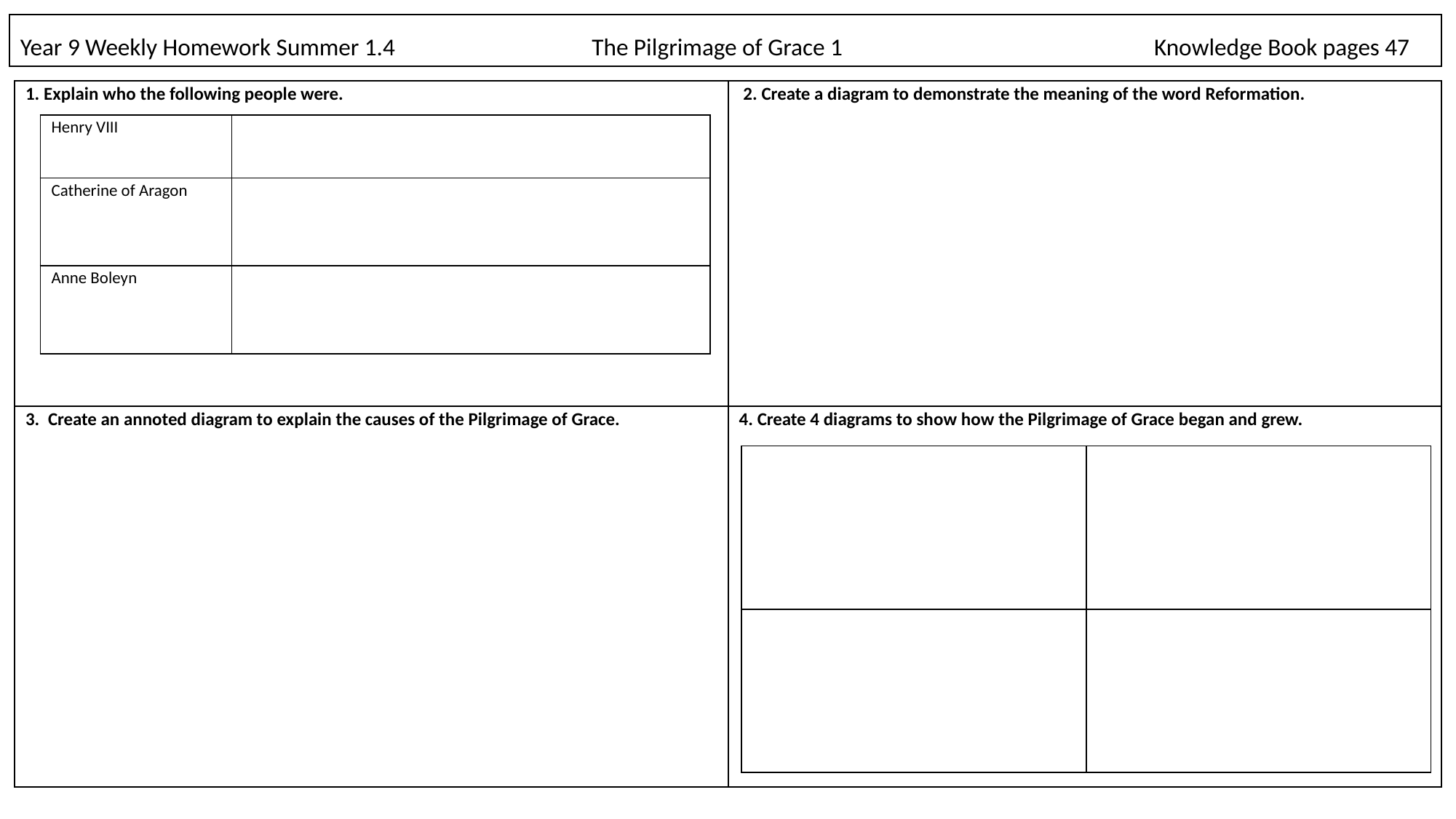

# Year 9 Weekly Homework Summer 1.4                                    The Pilgrimage of Grace 1                                                         Knowledge Book pages 47
| 1. Explain who the following people were. | 2. Create a diagram to demonstrate the meaning of the word Reformation. |
| --- | --- |
| 3.  Create an annoted diagram to explain the causes of the Pilgrimage of Grace. | 4. Create 4 diagrams to show how the Pilgrimage of Grace began and grew. |
| Henry VIII |  |
| --- | --- |
| Catherine of Aragon |  |
| Anne Boleyn |  |
|  |  |
| --- | --- |
|  |  |